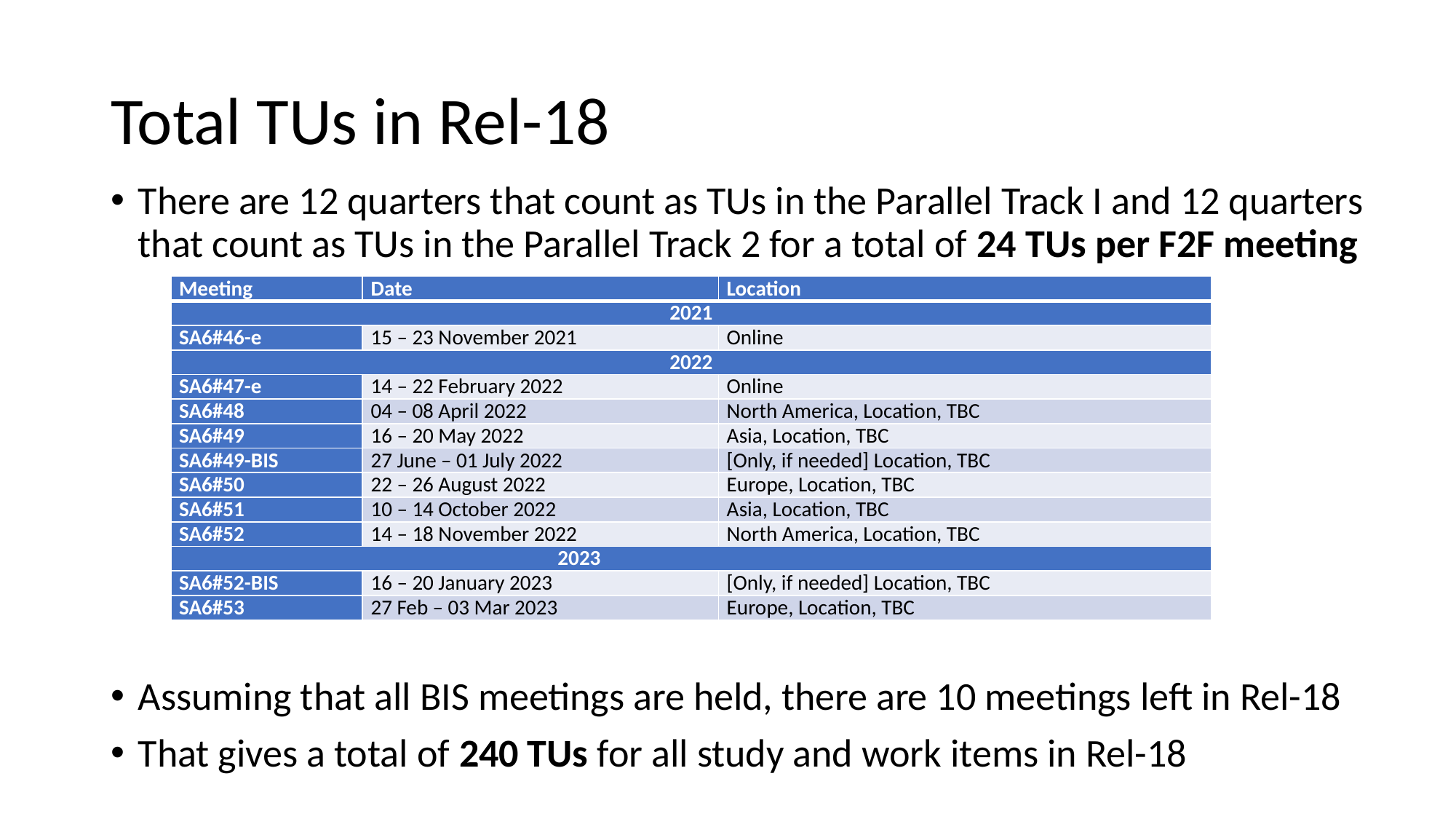

# Total TUs in Rel-18
There are 12 quarters that count as TUs in the Parallel Track I and 12 quarters that count as TUs in the Parallel Track 2 for a total of 24 TUs per F2F meeting

Assuming that all BIS meetings are held, there are 10 meetings left in Rel-18
That gives a total of 240 TUs for all study and work items in Rel-18
| Meeting | Date | Location |
| --- | --- | --- |
| 2021 |  |  |
| SA6#46-e | 15 – 23 November 2021 | Online |
| 2022 |  |  |
| SA6#47-e | 14 – 22 February 2022 | Online |
| SA6#48 | 04 – 08 April 2022 | North America, Location, TBC |
| SA6#49 | 16 – 20 May 2022 | Asia, Location, TBC |
| SA6#49-BIS | 27 June – 01 July 2022 | [Only, if needed] Location, TBC |
| SA6#50 | 22 – 26 August 2022 | Europe, Location, TBC |
| SA6#51 | 10 – 14 October 2022 | Asia, Location, TBC |
| SA6#52 | 14 – 18 November 2022 | North America, Location, TBC |
| 2023 |  |  |
| SA6#52-BIS | 16 – 20 January 2023 | [Only, if needed] Location, TBC |
| SA6#53 | 27 Feb – 03 Mar 2023 | Europe, Location, TBC |